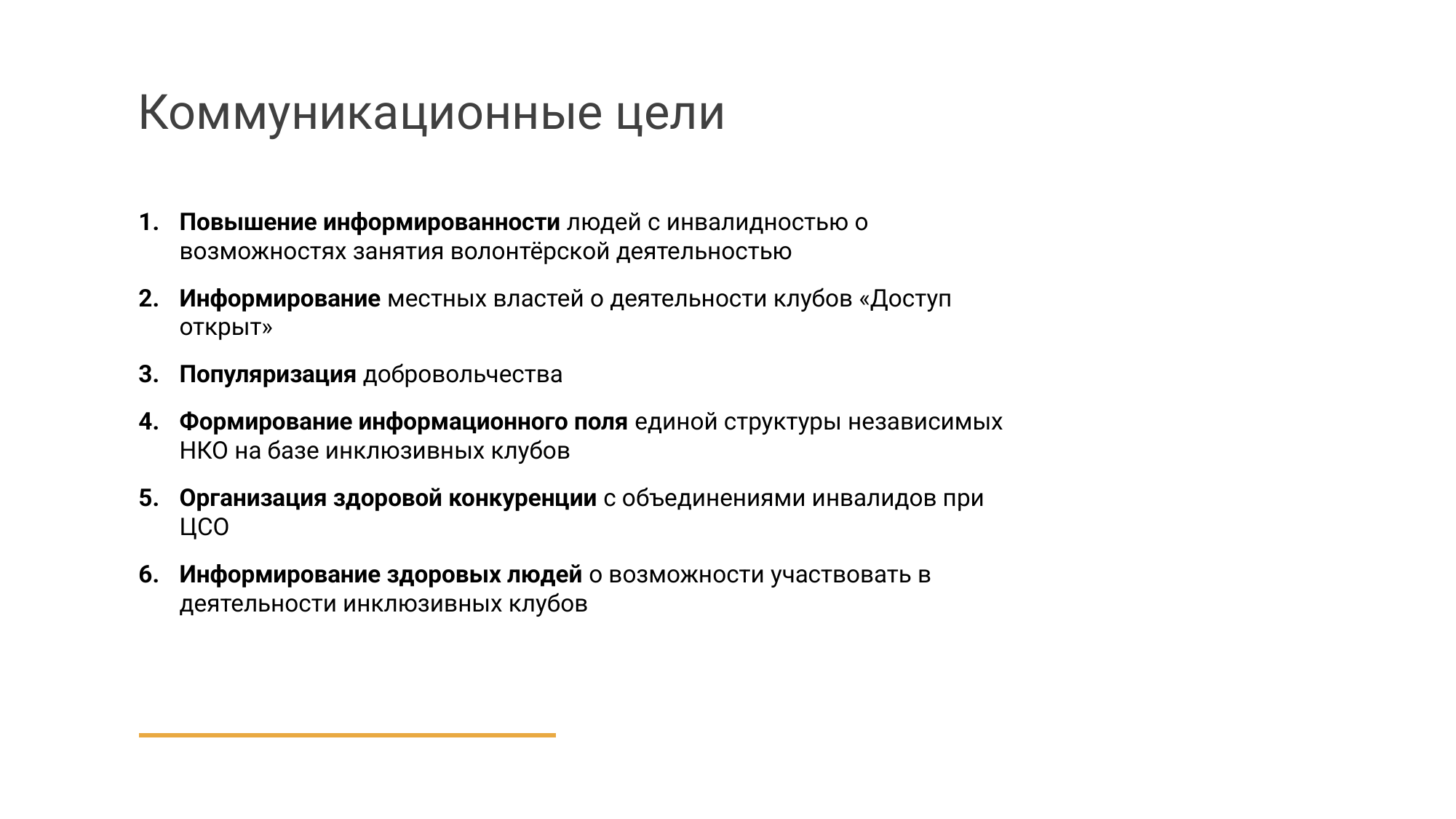

Коммуникационные цели
Повышение информированности людей с инвалидностью о возможностях занятия волонтёрской деятельностью
Информирование местных властей о деятельности клубов «Доступ открыт»
Популяризация добровольчества
Формирование информационного поля единой структуры независимых НКО на базе инклюзивных клубов
Организация здоровой конкуренции с объединениями инвалидов при ЦСО
Информирование здоровых людей о возможности участвовать в деятельности инклюзивных клубов